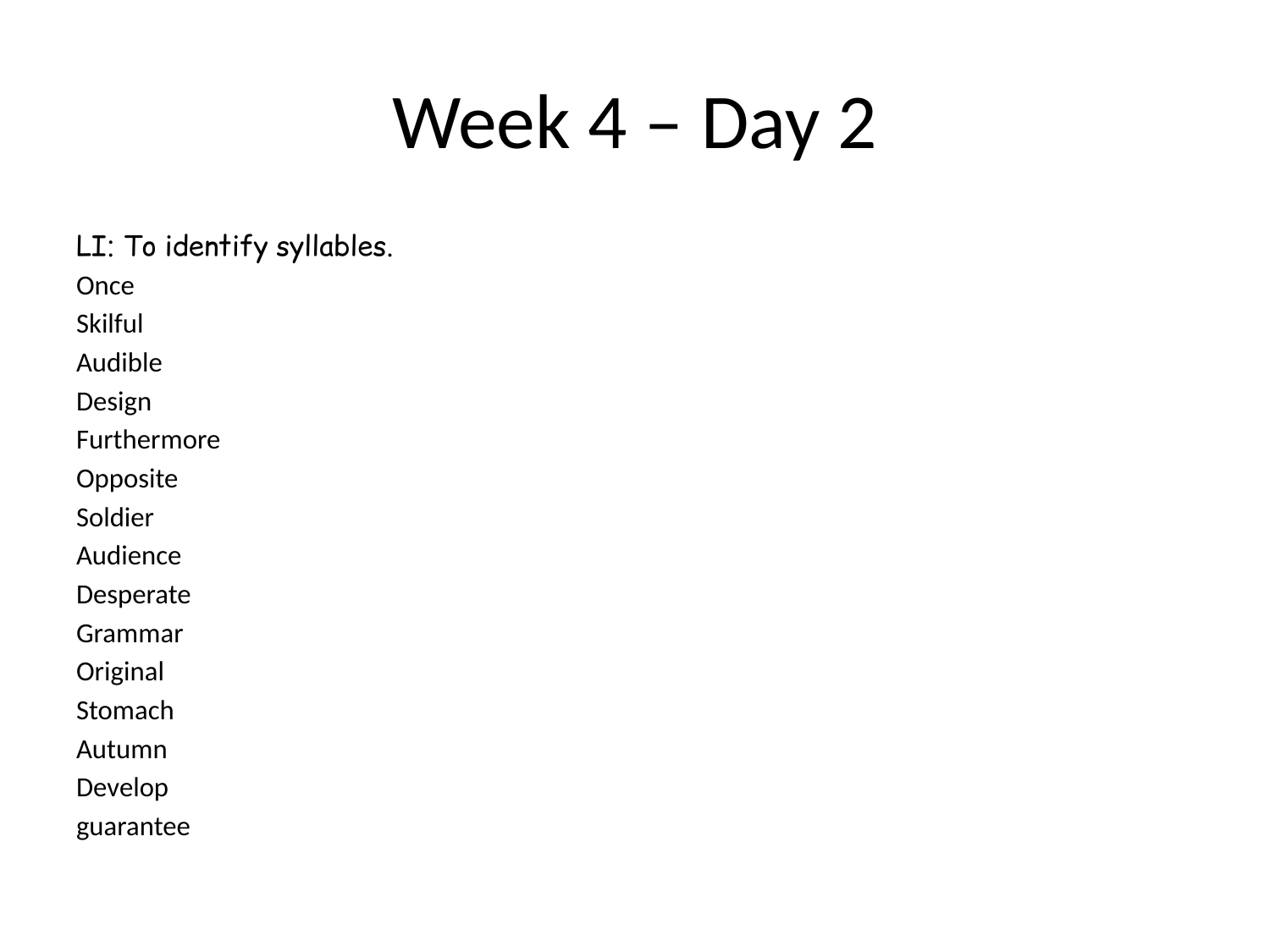

# Week 4 – Day 2
LI: To identify syllables.
Once
Skilful
Audible
Design
Furthermore
Opposite
Soldier
Audience
Desperate
Grammar
Original
Stomach
Autumn
Develop
guarantee